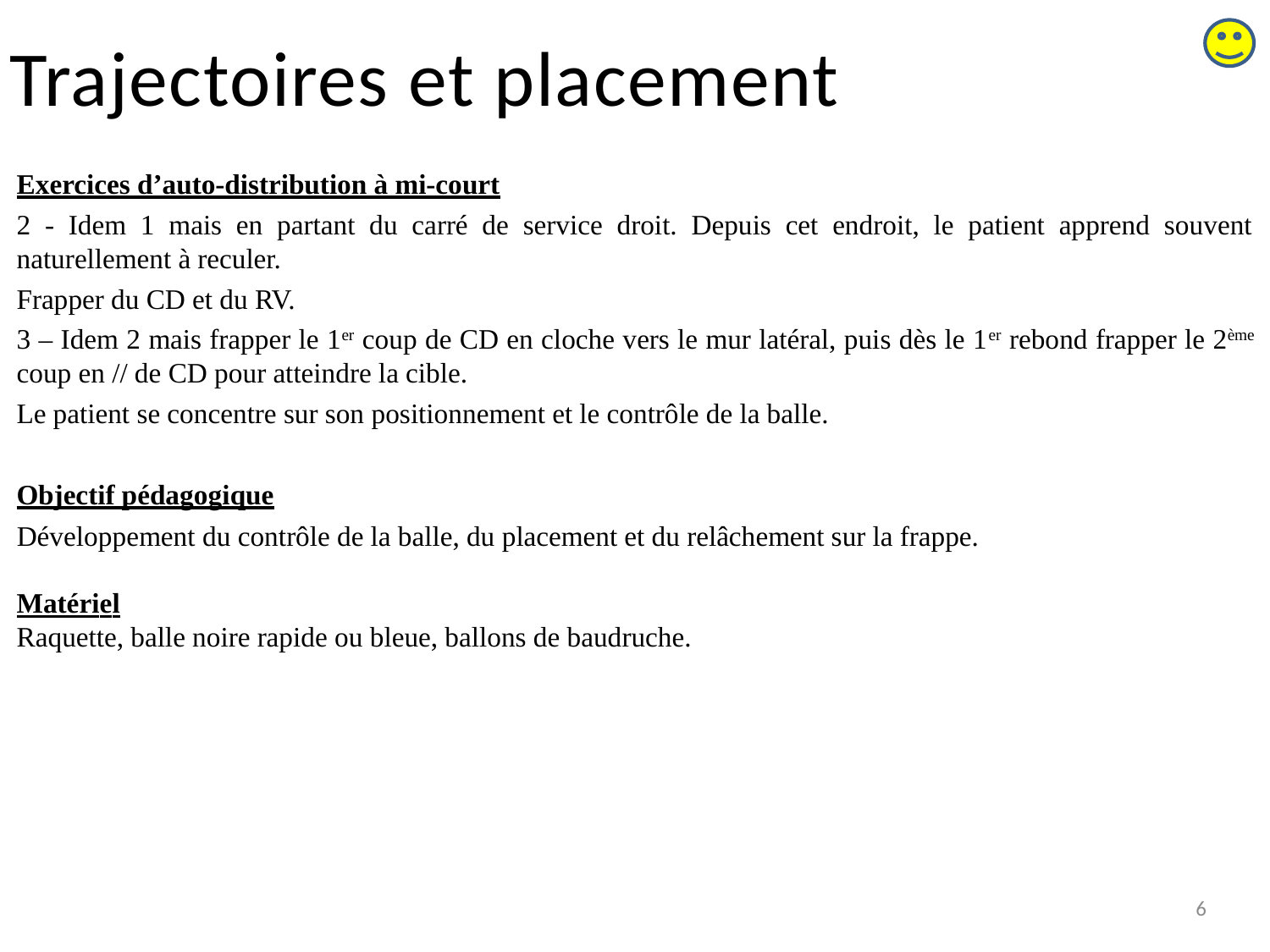

# Trajectoires et placement
Exercices d’auto-distribution à mi-court
2 - Idem 1 mais en partant du carré de service droit. Depuis cet endroit, le patient apprend souvent naturellement à reculer.
Frapper du CD et du RV.
3 – Idem 2 mais frapper le 1er coup de CD en cloche vers le mur latéral, puis dès le 1er rebond frapper le 2ème coup en // de CD pour atteindre la cible.
Le patient se concentre sur son positionnement et le contrôle de la balle.

Objectif pédagogique
Développement du contrôle de la balle, du placement et du relâchement sur la frappe.

Matériel
Raquette, balle noire rapide ou bleue, ballons de baudruche.
6